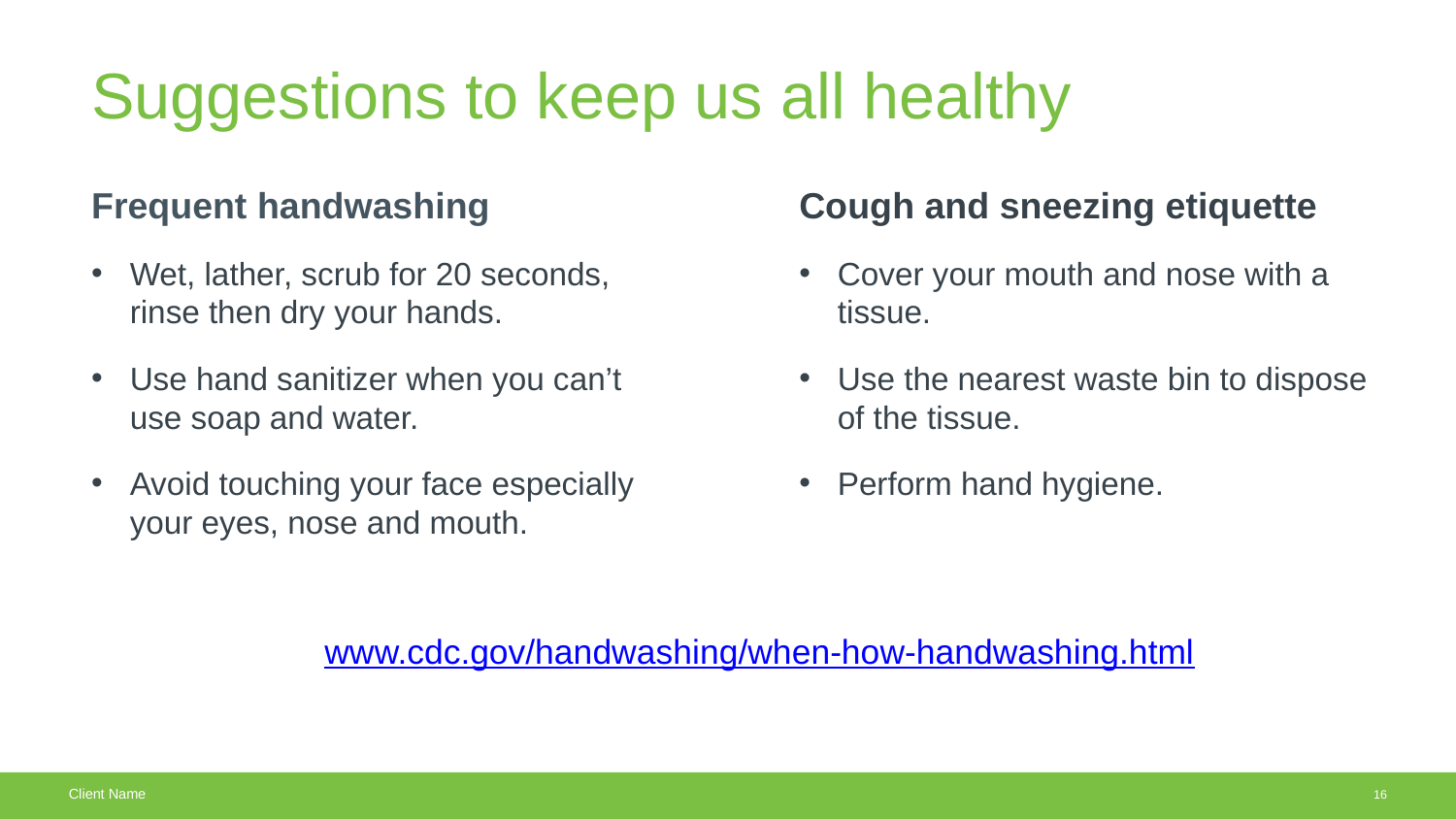

# Suggestions to keep us all healthy
Frequent handwashing
Wet, lather, scrub for 20 seconds, rinse then dry your hands.
Use hand sanitizer when you can’t use soap and water.
Avoid touching your face especially your eyes, nose and mouth.

Cough and sneezing etiquette
Cover your mouth and nose with a tissue.
Use the nearest waste bin to dispose of the tissue.
Perform hand hygiene.

www.cdc.gov/handwashing/when-how-handwashing.html